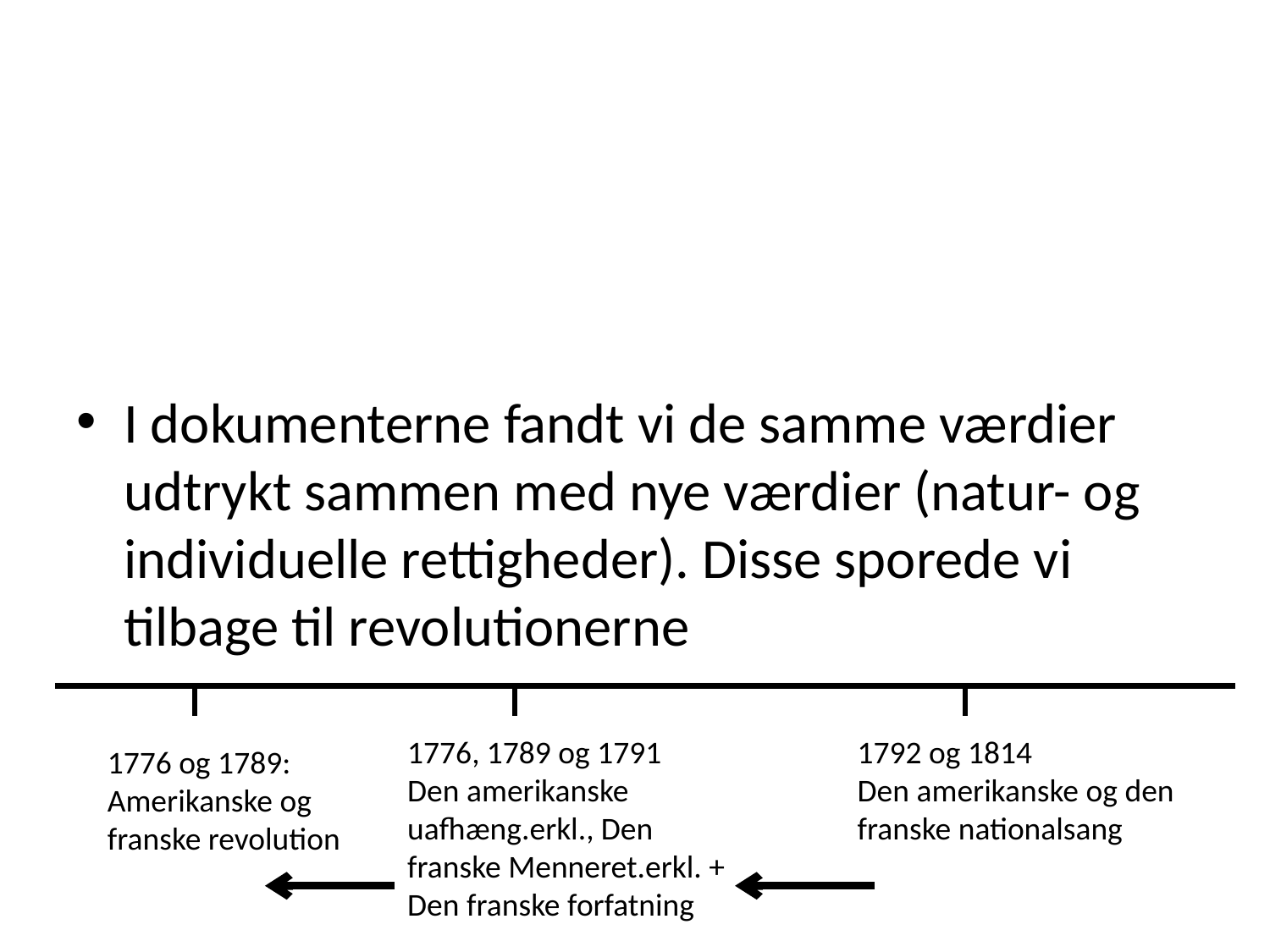

I dokumenterne fandt vi de samme værdier udtrykt sammen med nye værdier (natur- og individuelle rettigheder). Disse sporede vi tilbage til revolutionerne
1776, 1789 og 1791
Den amerikanske uafhæng.erkl., Den franske Menneret.erkl. + Den franske forfatning
1792 og 1814
Den amerikanske og den franske nationalsang
1776 og 1789:
Amerikanske og franske revolution